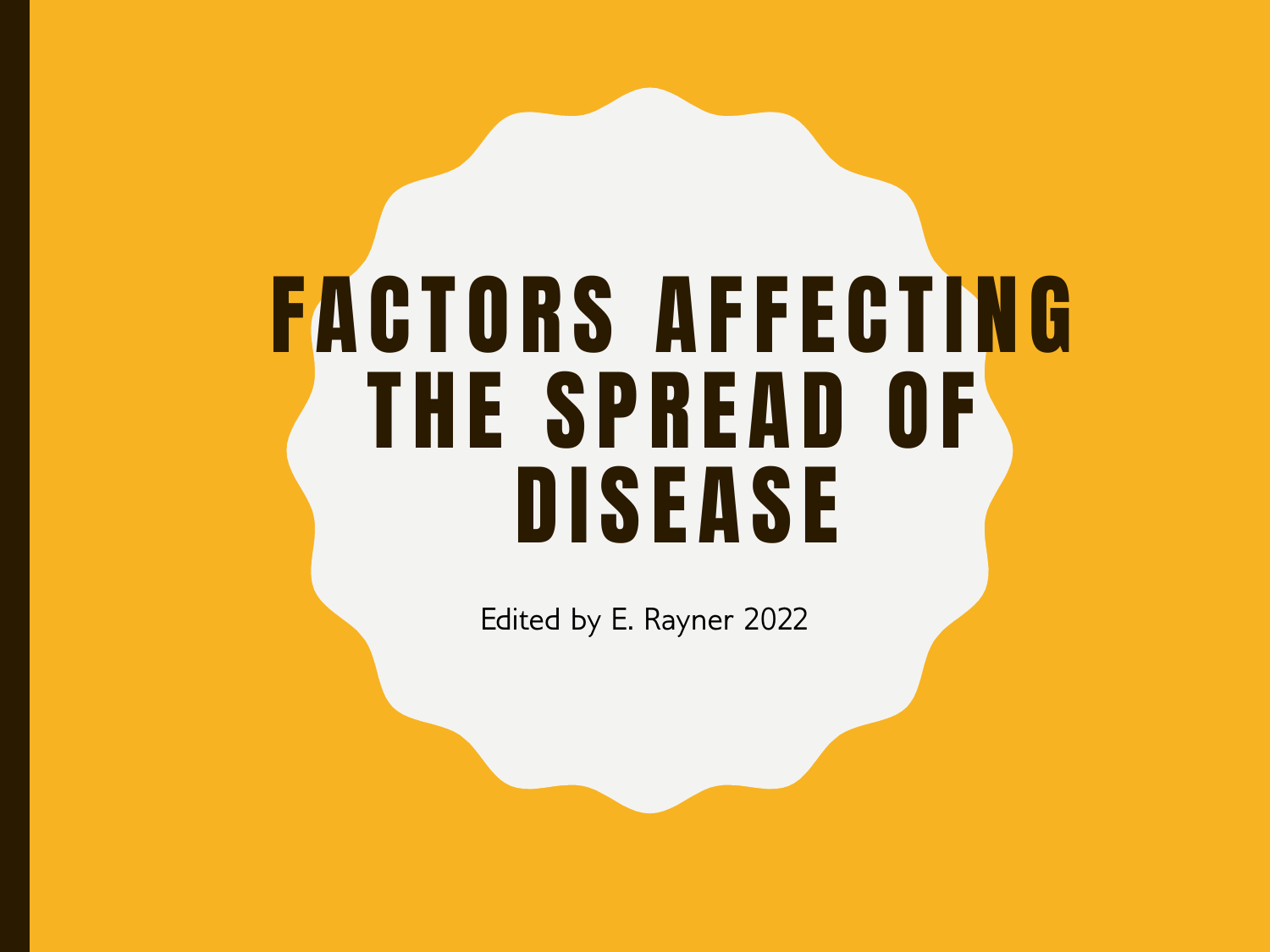

# Factors affecting the Spread of Disease
Edited by E. Rayner 2022